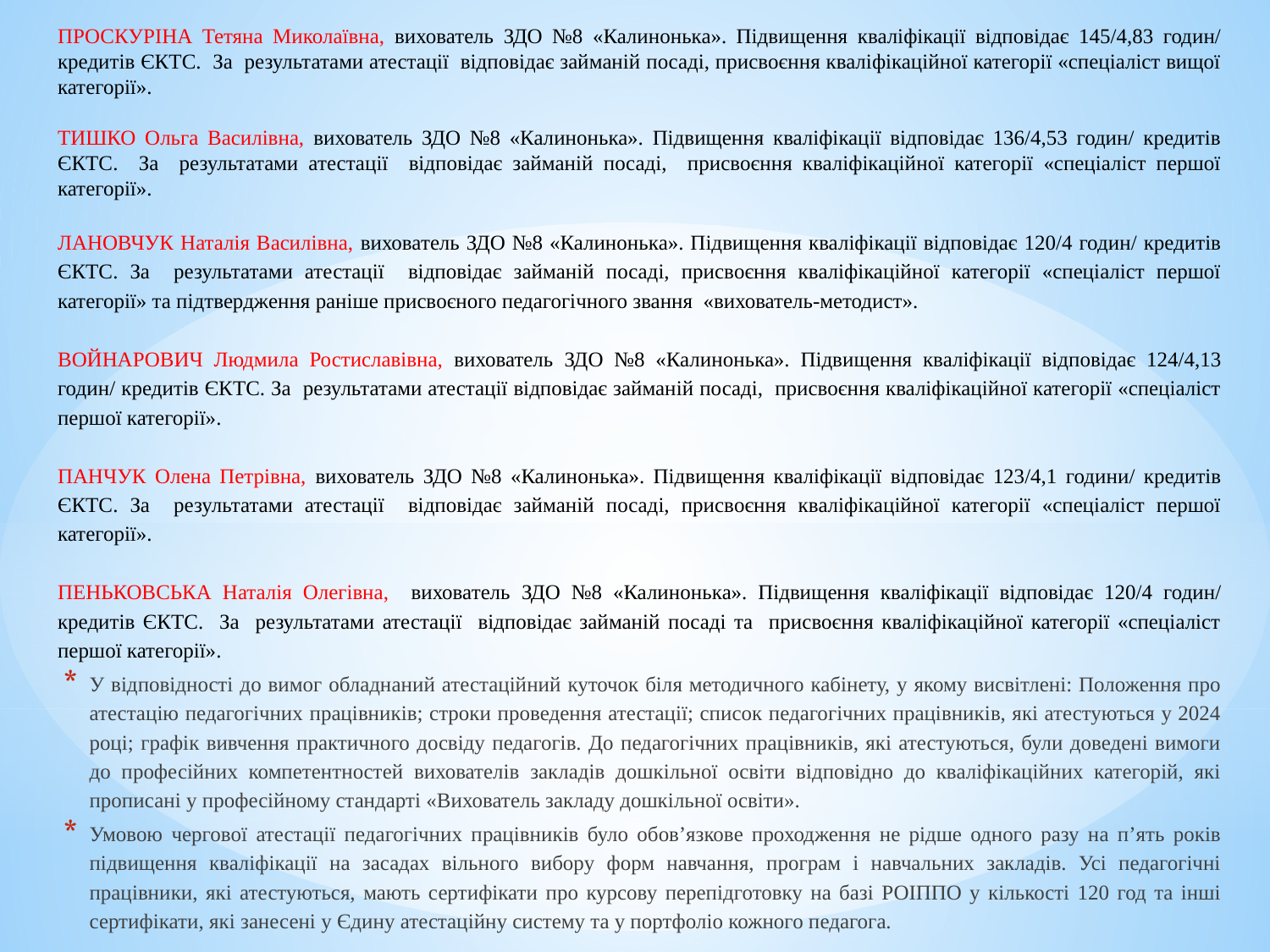

ПРОСКУРІНА Тетяна Миколаївна, вихователь ЗДО №8 «Калинонька». Підвищення кваліфікації відповідає 145/4,83 годин/ кредитів ЄКТС.  За  результатами атестації  відповідає займаній посаді, присвоєння кваліфікаційної категорії «спеціаліст вищої категорії».

ТИШКО Ольга Василівна, вихователь ЗДО №8 «Калинонька». Підвищення кваліфікації відповідає 136/4,53 годин/ кредитів ЄКТС.  За  результатами атестації  відповідає займаній посаді,  присвоєння кваліфікаційної категорії «спеціаліст першої категорії».

ЛАНОВЧУК Наталія Василівна, вихователь ЗДО №8 «Калинонька». Підвищення кваліфікації відповідає 120/4 годин/ кредитів ЄКТС. За  результатами атестації  відповідає займаній посаді, присвоєння кваліфікаційної категорії «спеціаліст першої категорії» та підтвердження раніше присвоєного педагогічного звання  «вихователь-методист».

ВОЙНАРОВИЧ Людмила Ростиславівна, вихователь ЗДО №8 «Калинонька». Підвищення кваліфікації відповідає 124/4,13 годин/ кредитів ЄКТС. За  результатами атестації відповідає займаній посаді,  присвоєння кваліфікаційної категорії «спеціаліст першої категорії».

ПАНЧУК Олена Петрівна, вихователь ЗДО №8 «Калинонька». Підвищення кваліфікації відповідає 123/4,1 години/ кредитів ЄКТС. За  результатами атестації  відповідає займаній посаді, присвоєння кваліфікаційної категорії «спеціаліст першої категорії».

ПЕНЬКОВСЬКА Наталія Олегівна,  вихователь ЗДО №8 «Калинонька». Підвищення кваліфікації відповідає 120/4 годин/ кредитів ЄКТС.  За  результатами атестації  відповідає займаній посаді та  присвоєння кваліфікаційної категорії «спеціаліст першої категорії».
У відповідності до вимог обладнаний атестаційний куточок біля методичного кабінету, у якому висвітлені: Положення про атестацію педагогічних працівників; строки проведення атестації; список педагогічних працівників, які атестуються у 2024 році; графік вивчення практичного досвіду педагогів. До педагогічних працівників, які атестуються, були доведені вимоги до професійних компетентностей вихователів закладів дошкільної освіти відповідно до кваліфікаційних категорій, які прописані у професійному стандарті «Вихователь закладу дошкільної освіти».
Умовою чергової атестації педагогічних працівників було обов’язкове проходження не рідше одного разу на п’ять років підвищення кваліфікації на засадах вільного вибору форм навчання, програм і навчальних закладів. Усі педагогічні працівники, які атестуються, мають сертифікати про курсову перепідготовку на базі РОІППО у кількості 120 год та інші сертифікати, які занесені у Єдину атестаційну систему та у портфоліо кожного педагога.